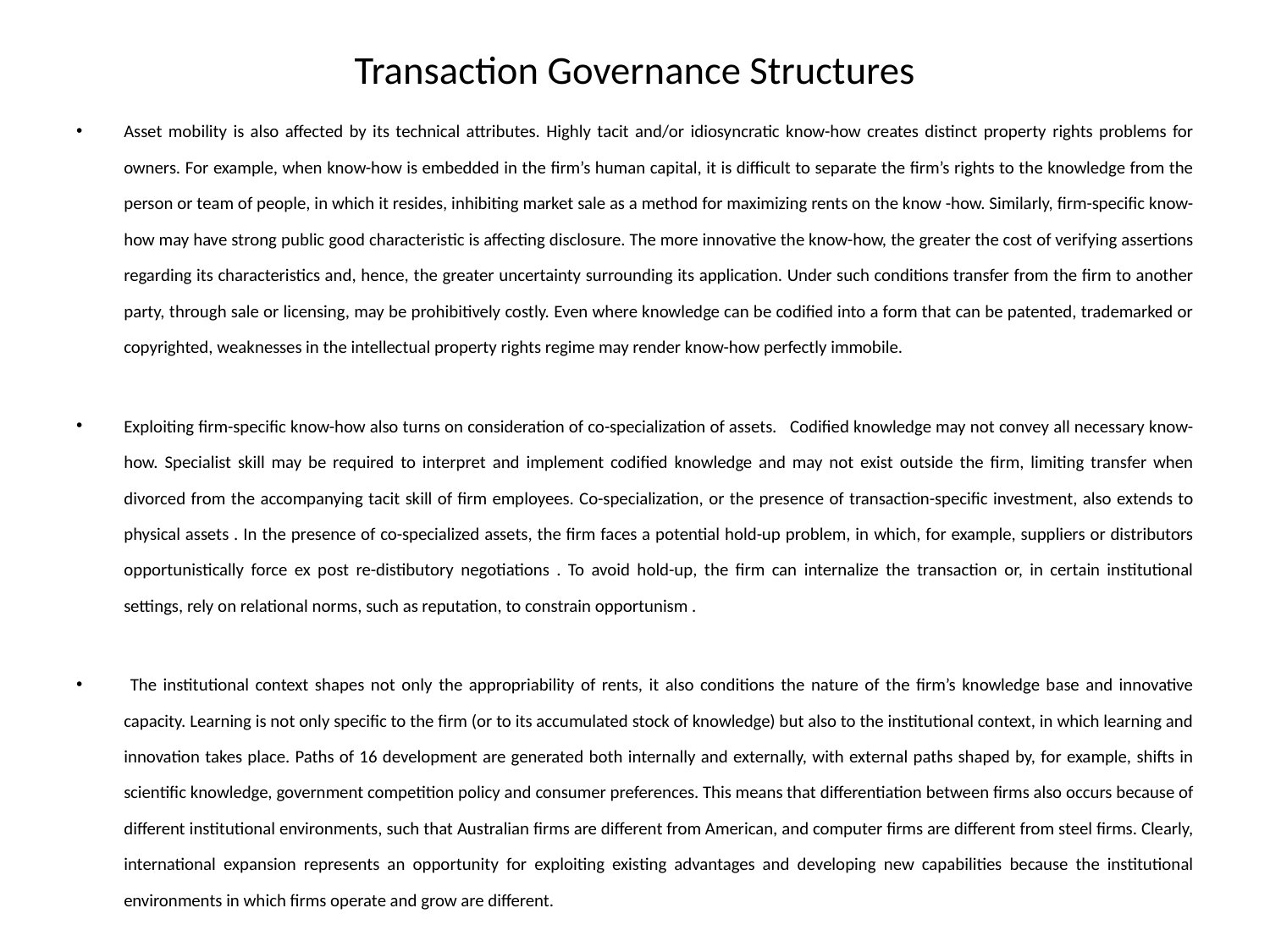

# Transaction Governance Structures
Asset mobility is also affected by its technical attributes. Highly tacit and/or idiosyncratic know-how creates distinct property rights problems for owners. For example, when know-how is embedded in the firm’s human capital, it is difficult to separate the firm’s rights to the knowledge from the person or team of people, in which it resides, inhibiting market sale as a method for maximizing rents on the know -how. Similarly, firm-specific know-how may have strong public good characteristic is affecting disclosure. The more innovative the know-how, the greater the cost of verifying assertions regarding its characteristics and, hence, the greater uncertainty surrounding its application. Under such conditions transfer from the firm to another party, through sale or licensing, may be prohibitively costly. Even where knowledge can be codified into a form that can be patented, trademarked or copyrighted, weaknesses in the intellectual property rights regime may render know-how perfectly immobile.

Exploiting firm-specific know-how also turns on consideration of co-specialization of assets.   Codified knowledge may not convey all necessary know-how. Specialist skill may be required to interpret and implement codified knowledge and may not exist outside the firm, limiting transfer when divorced from the accompanying tacit skill of firm employees. Co-specialization, or the presence of transaction-specific investment, also extends to physical assets . In the presence of co-specialized assets, the firm faces a potential hold-up problem, in which, for example, suppliers or distributors opportunistically force ex post re-distibutory negotiations . To avoid hold-up, the firm can internalize the transaction or, in certain institutional settings, rely on relational norms, such as reputation, to constrain opportunism .

 The institutional context shapes not only the appropriability of rents, it also conditions the nature of the firm’s knowledge base and innovative capacity. Learning is not only specific to the firm (or to its accumulated stock of knowledge) but also to the institutional context, in which learning and innovation takes place. Paths of 16 development are generated both internally and externally, with external paths shaped by, for example, shifts in scientific knowledge, government competition policy and consumer preferences. This means that differentiation between firms also occurs because of different institutional environments, such that Australian firms are different from American, and computer firms are different from steel firms. Clearly, international expansion represents an opportunity for exploiting existing advantages and developing new capabilities because the institutional environments in which firms operate and grow are different.